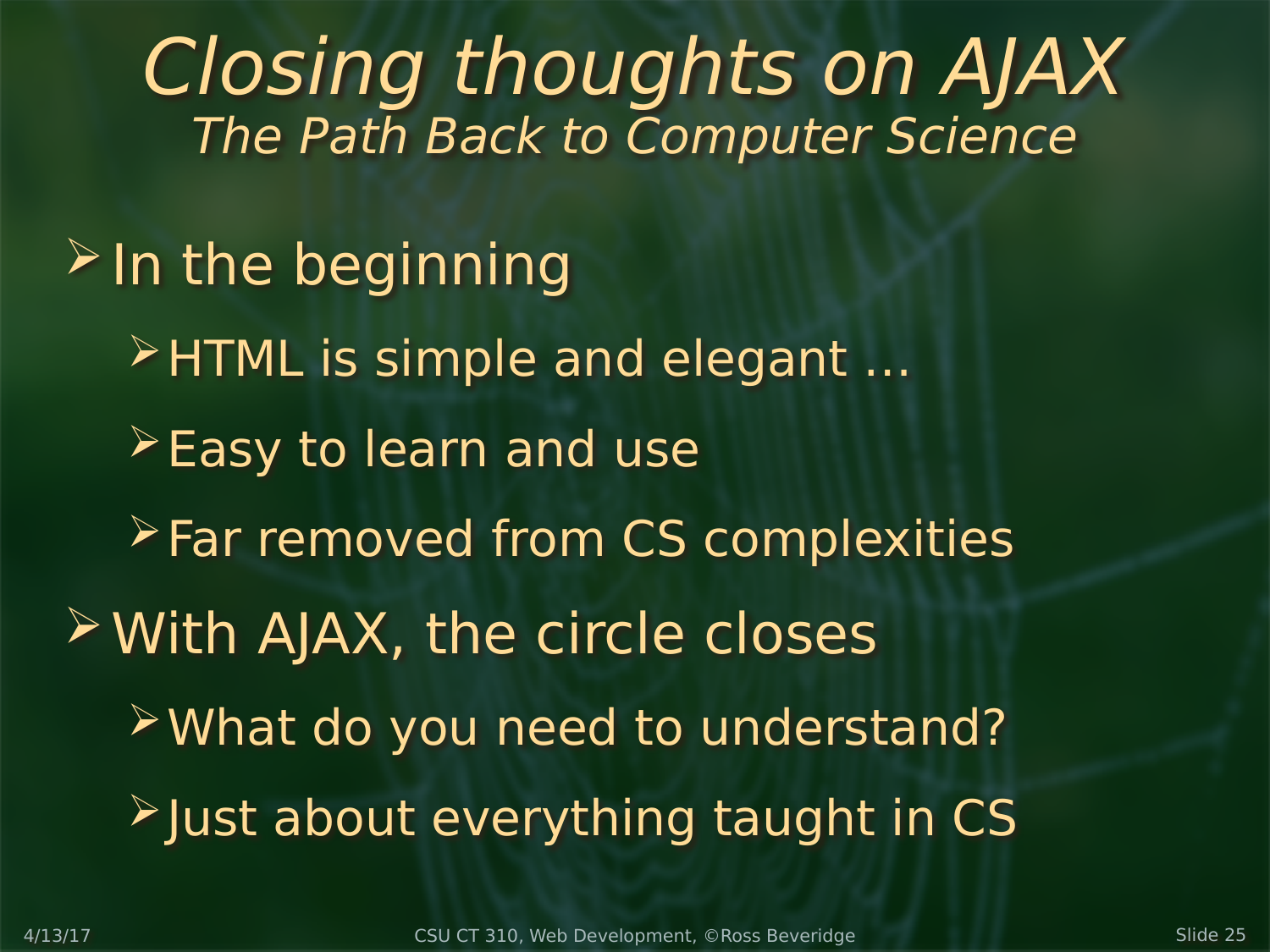

# Closing thoughts on AJAX The Path Back to Computer Science
In the beginning
HTML is simple and elegant …
Easy to learn and use
Far removed from CS complexities
With AJAX, the circle closes
What do you need to understand?
Just about everything taught in CS
4/13/17
Slide 25
CSU CT 310, Web Development, ©Ross Beveridge